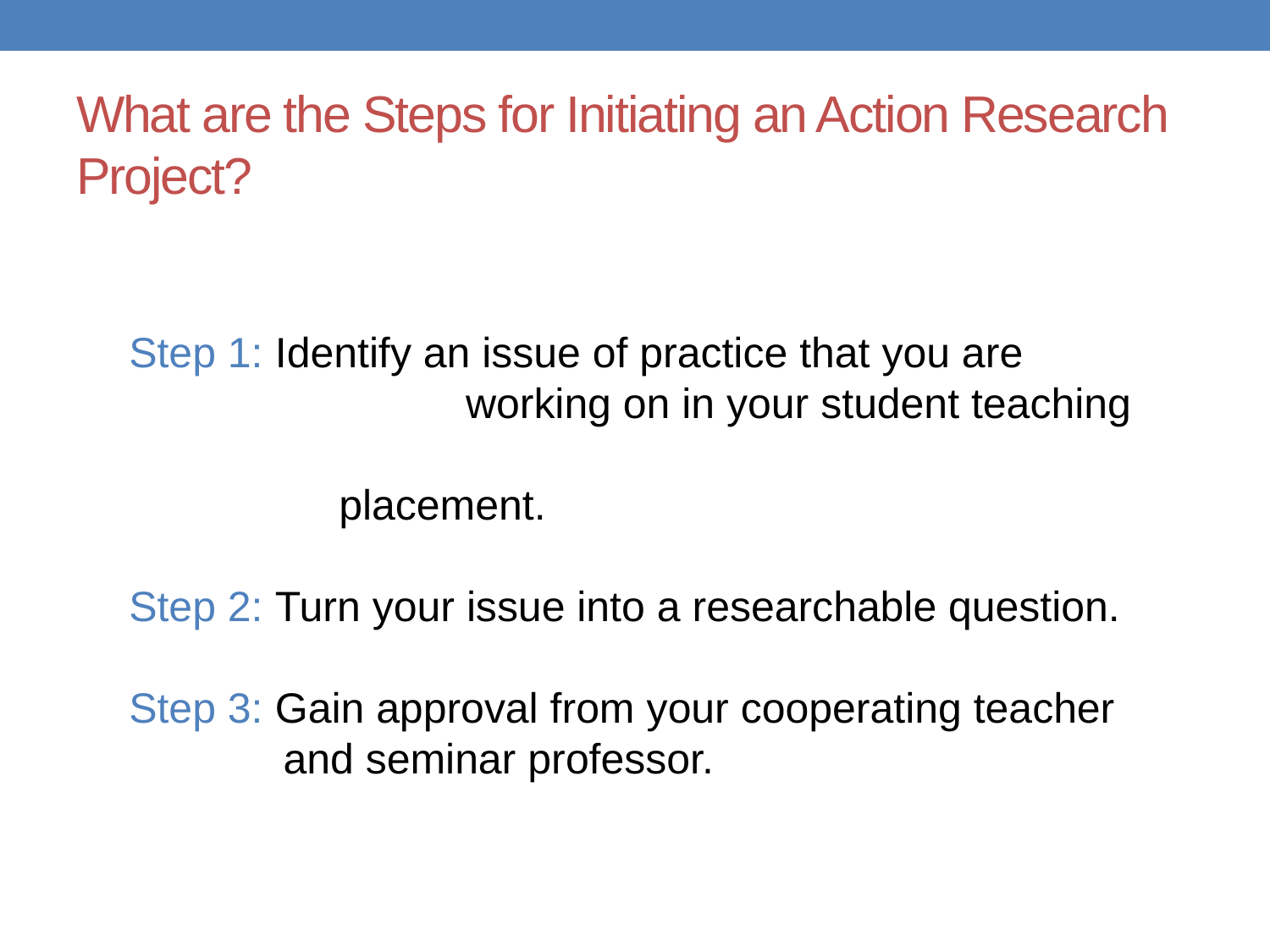

# What are the Steps for Initiating an Action Research Project?

Step 1: Identify an issue of practice that you are 		       working on in your student teaching
	       placement.

Step 2: Turn your issue into a researchable question.

Step 3: Gain approval from your cooperating teacher
             and seminar professor.